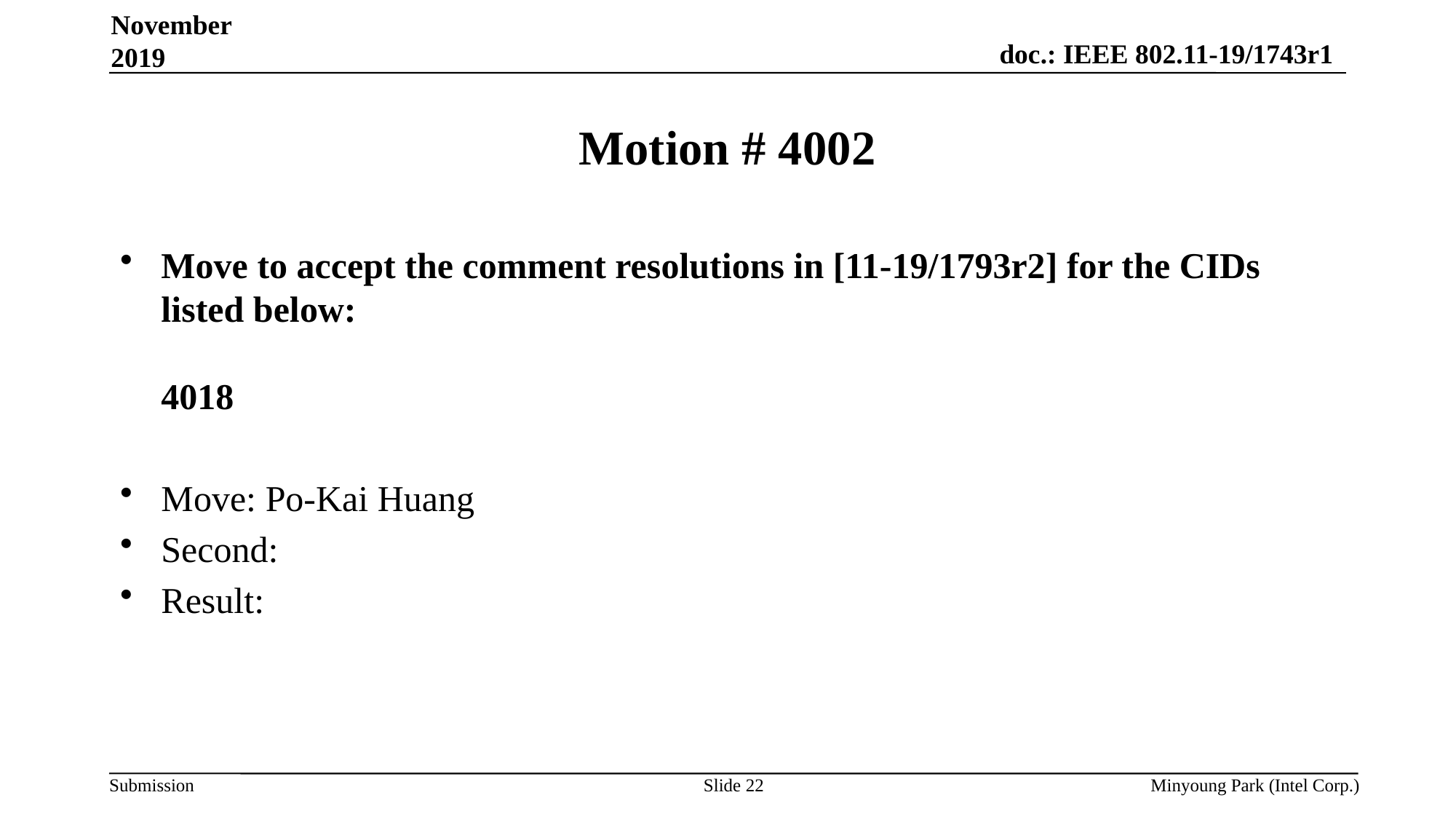

November 2019
# Motion # 4002
Move to accept the comment resolutions in [11-19/1793r2] for the CIDs listed below:
4018

Move: Po-Kai Huang
Second:
Result:

Slide 22
Minyoung Park (Intel Corp.)